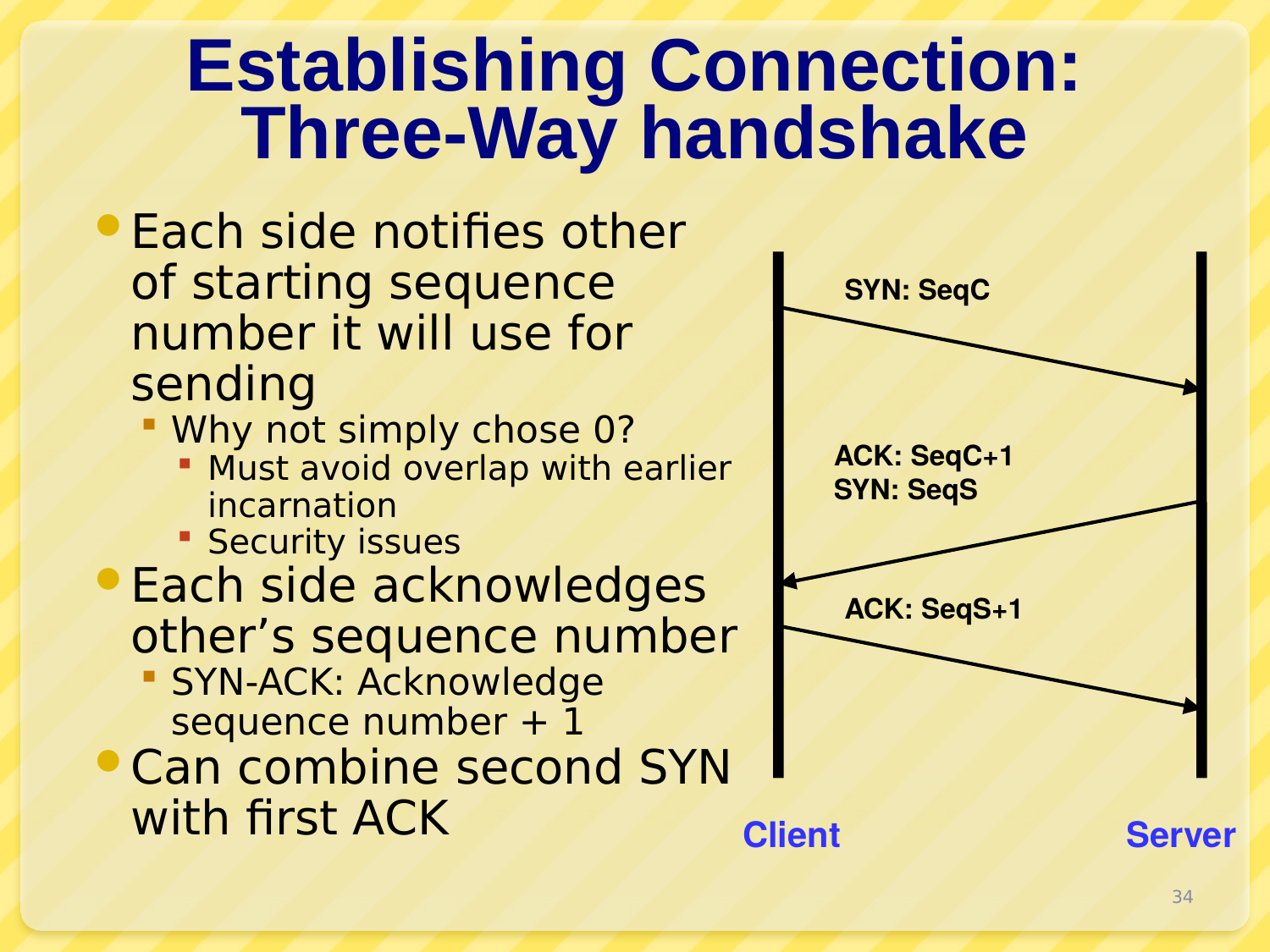

# Establishing Connection: Three-Way handshake
Each side notifies other of starting sequence number it will use for sending
Why not simply chose 0?
Must avoid overlap with earlier incarnation
Security issues
Each side acknowledges other’s sequence number
SYN-ACK: Acknowledge sequence number + 1
Can combine second SYN with first ACK

SYN: SeqC

ACK: SeqC+1
SYN: SeqS

ACK: SeqS+1

Client
Server
34